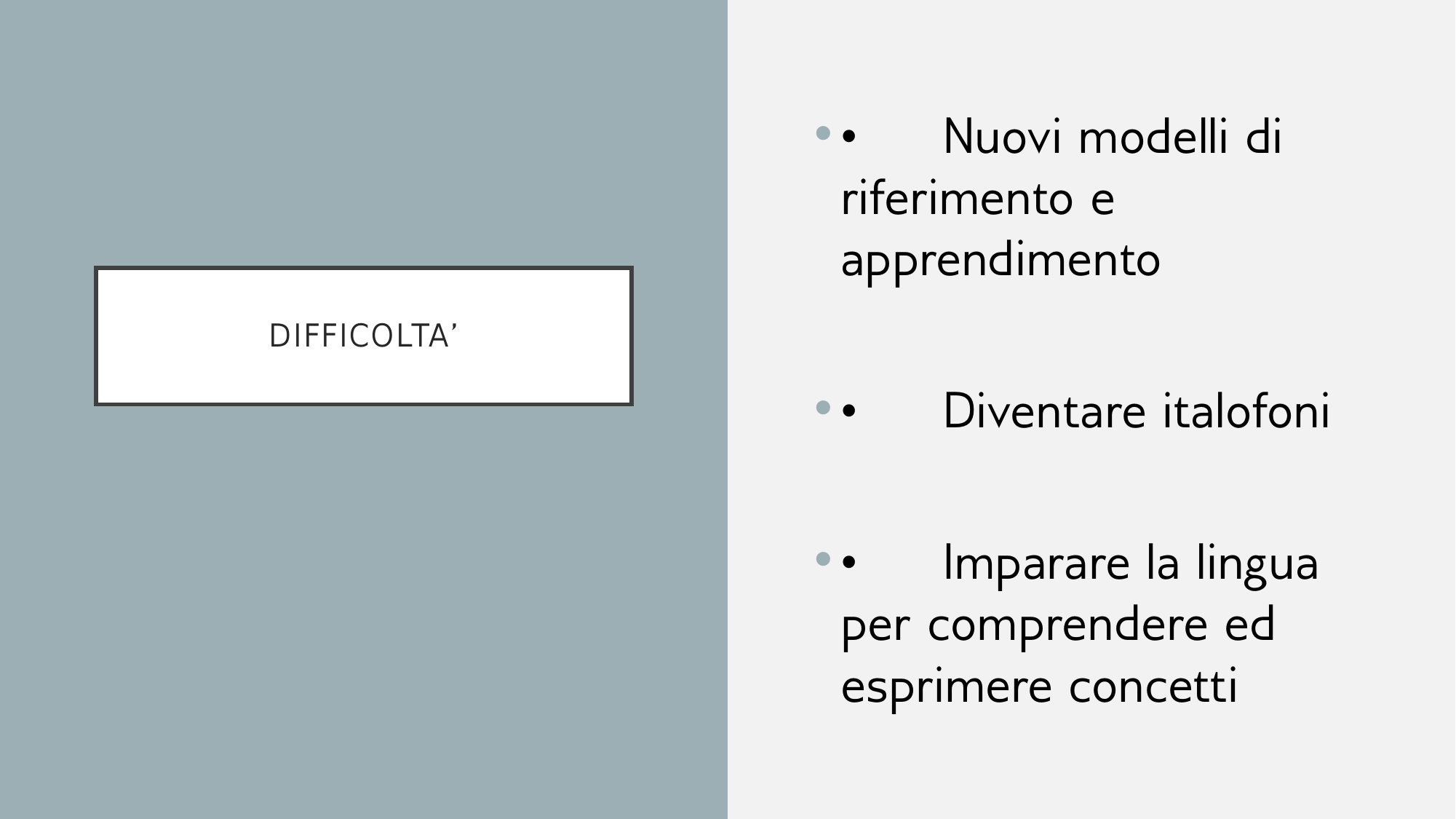

•	Nuovi modelli di riferimento e apprendimento

•	Diventare italofoni

•	Imparare la lingua per comprendere ed esprimere concetti

# DIFFICOLTA’